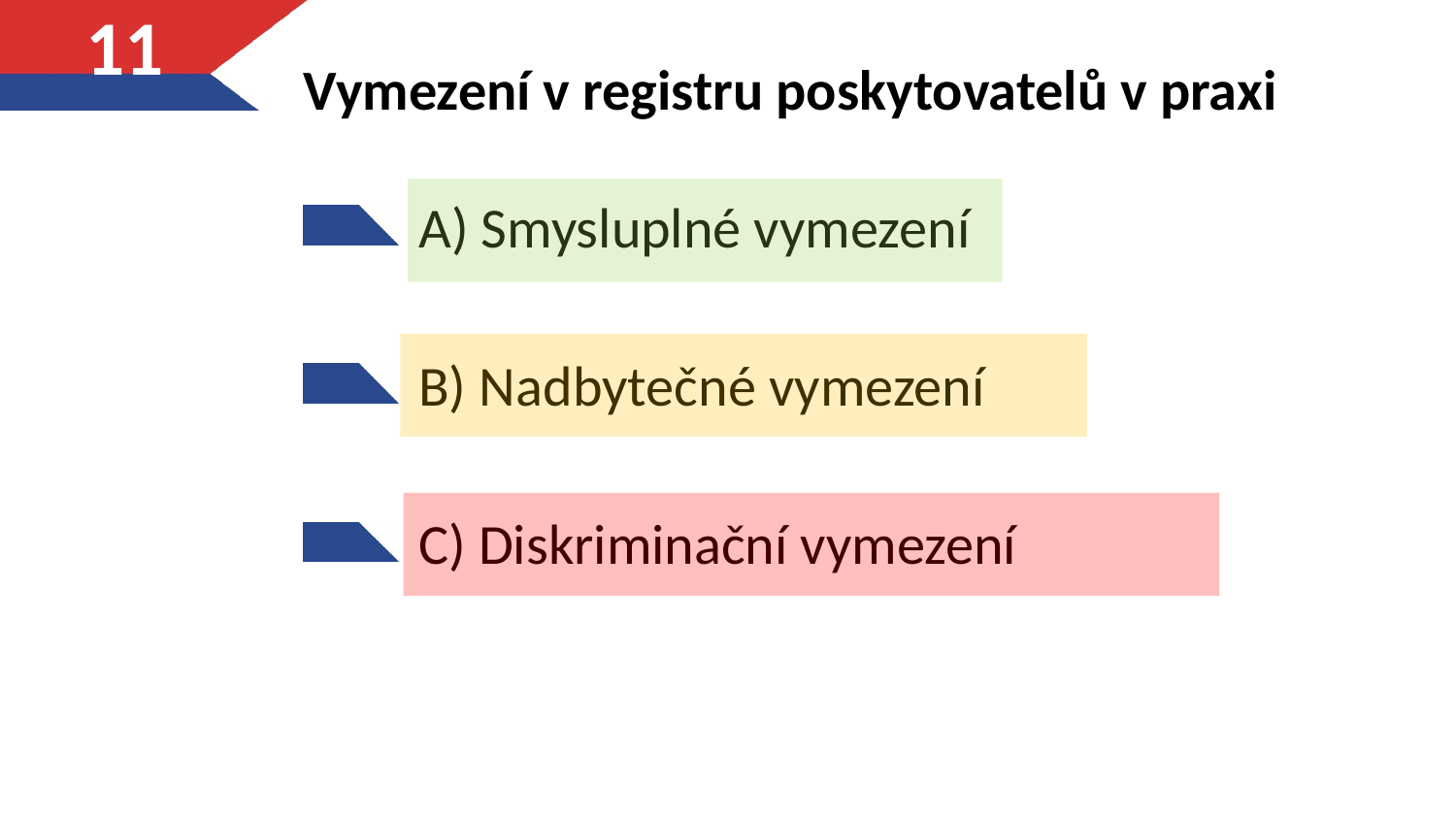

# Vymezení v registru poskytovatelů v praxi
11

A) Smysluplné vymezení

B) Nadbytečné vymezení

C) Diskriminační vymezení